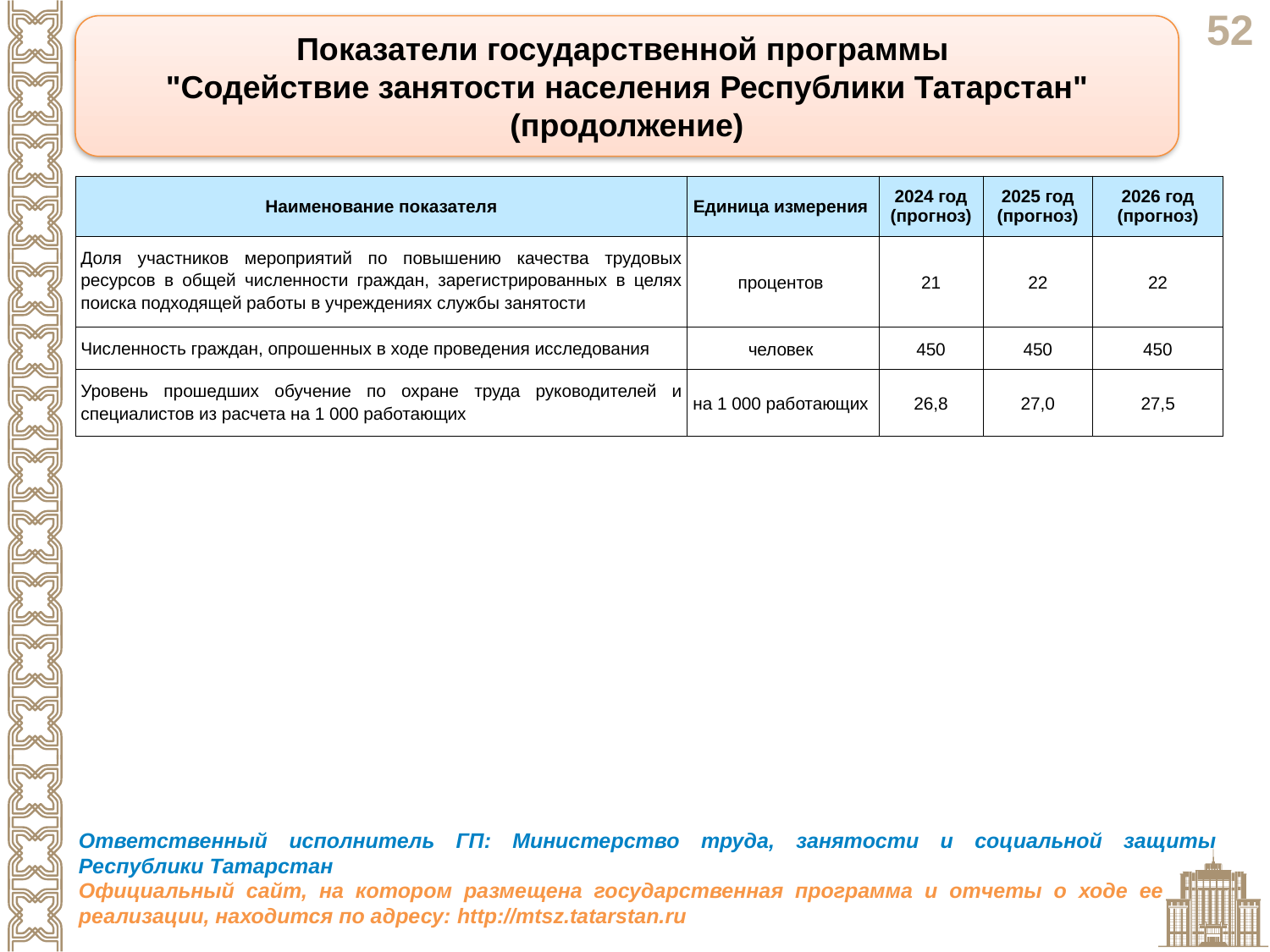

Показатели государственной программы
"Содействие занятости населения Республики Татарстан" (продолжение)
| Наименование показателя | Единица измерения | 2024 год (прогноз) | 2025 год (прогноз) | 2026 год (прогноз) |
| --- | --- | --- | --- | --- |
| Доля участников мероприятий по повышению качества трудовых ресурсов в общей численности граждан, зарегистрированных в целях поиска подходящей работы в учреждениях службы занятости | процентов | 21 | 22 | 22 |
| Численность граждан, опрошенных в ходе проведения исследования | человек | 450 | 450 | 450 |
| Уровень прошедших обучение по охране труда руководителей и специалистов из расчета на 1 000 работающих | на 1 000 работающих | 26,8 | 27,0 | 27,5 |
Ответственный исполнитель ГП: Министерство труда, занятости и социальной защиты
Республики Татарстан
Официальный сайт, на котором размещена государственная программа и отчеты о ходе ее реализации, находится по адресу: http://mtsz.tatarstan.ru